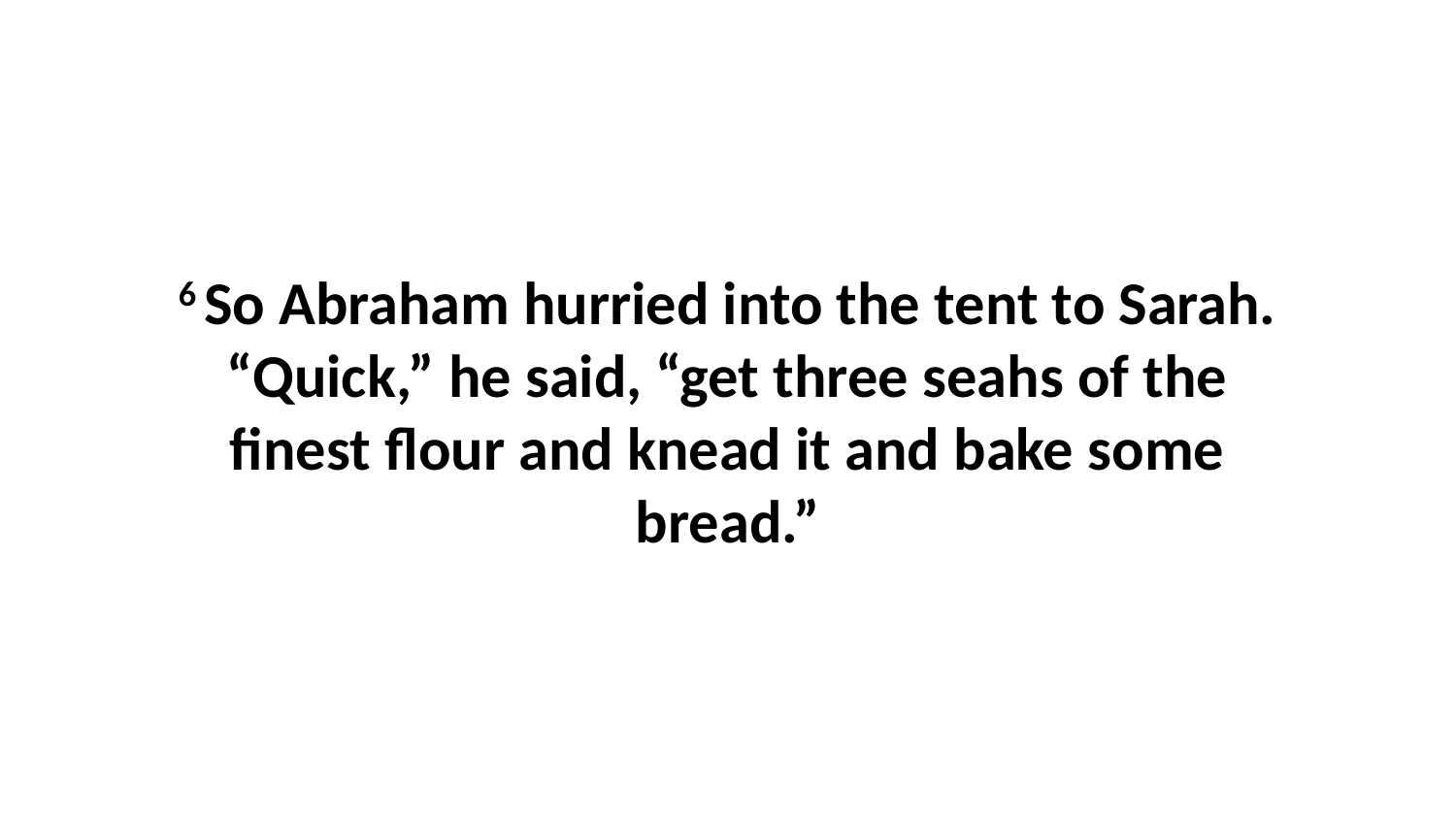

6 So Abraham hurried into the tent to Sarah. “Quick,” he said, “get three seahs of the finest flour and knead it and bake some bread.”